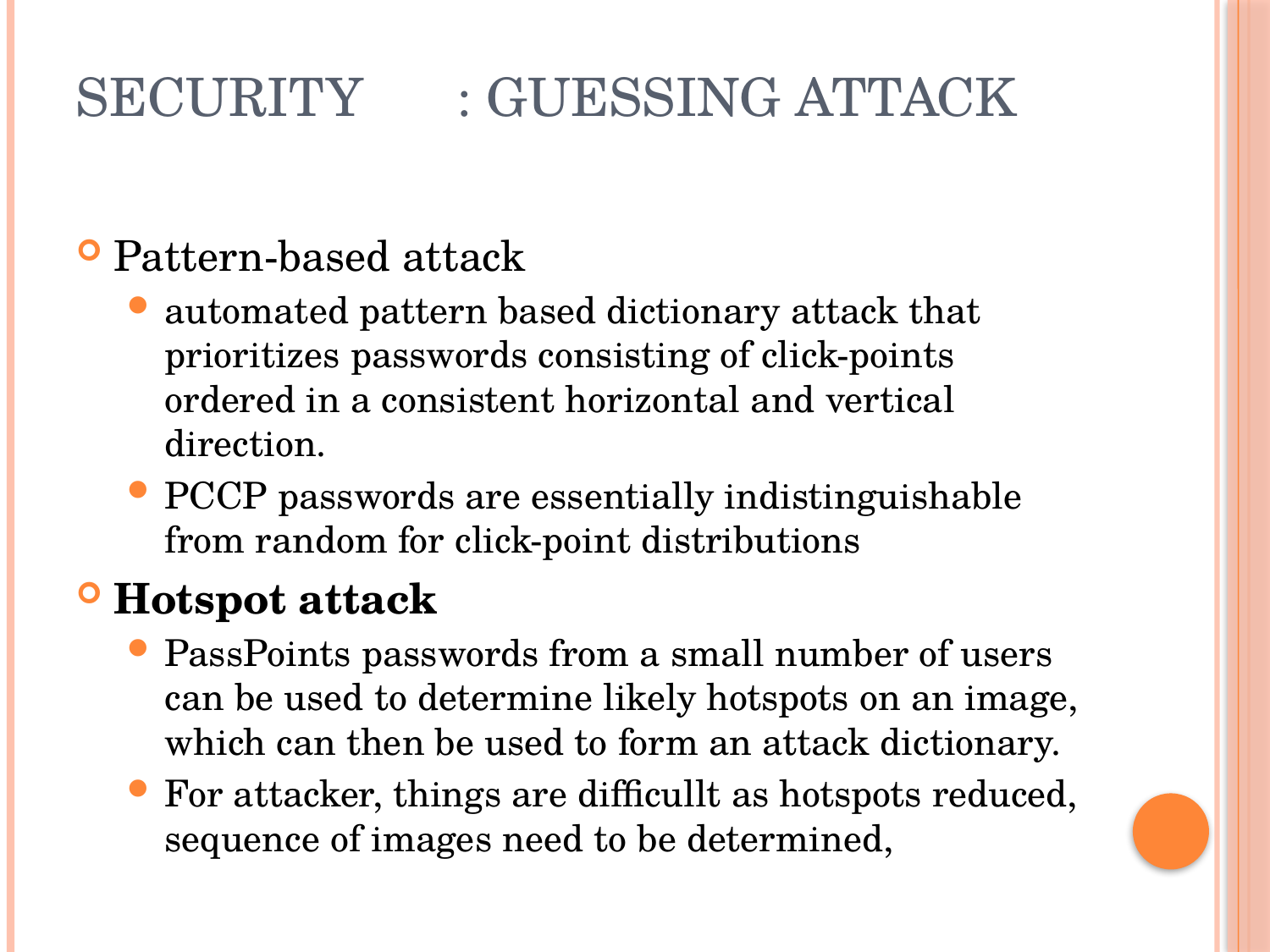

# Security	: Guessing Attack
Pattern-based attack
automated pattern based dictionary attack that prioritizes passwords consisting of click-points ordered in a consistent horizontal and vertical direction.
PCCP passwords are essentially indistinguishable from random for click-point distributions
Hotspot attack
PassPoints passwords from a small number of users can be used to determine likely hotspots on an image, which can then be used to form an attack dictionary.
For attacker, things are difficullt as hotspots reduced, sequence of images need to be determined,